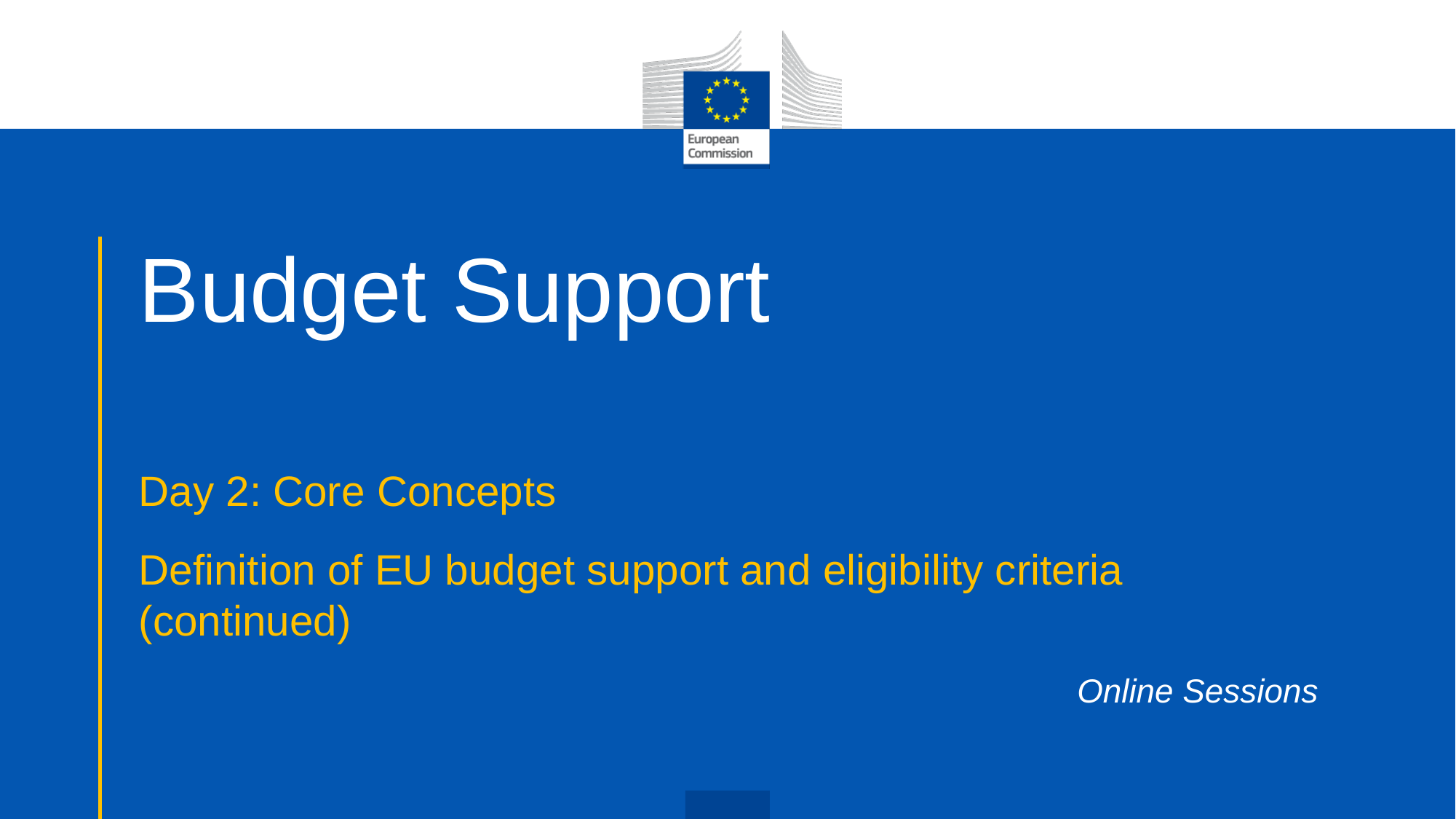

# Budget Support
Day 2: Core Concepts
Definition of EU budget support and eligibility criteria (continued)
Online Sessions